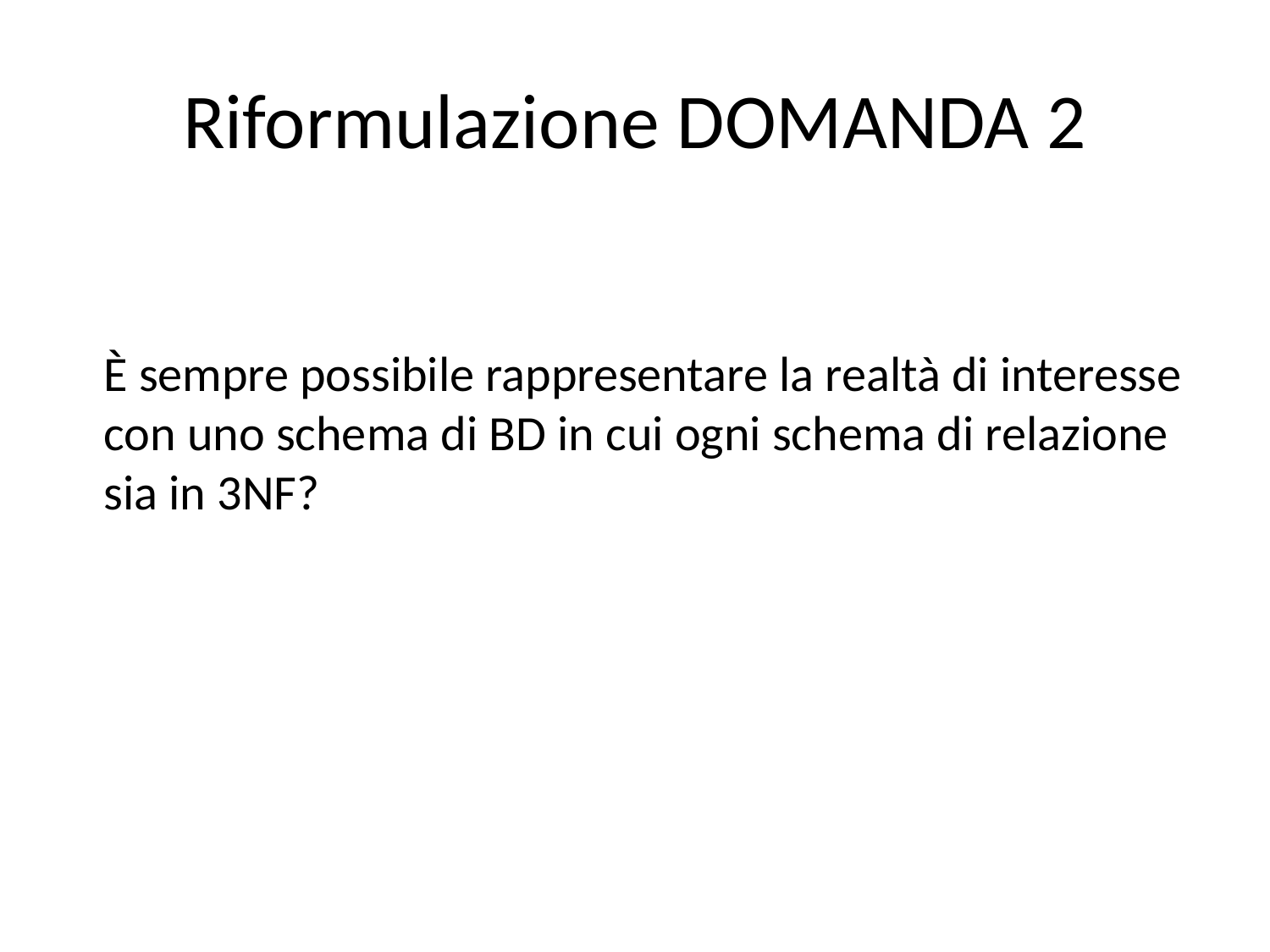

# Riformulazione DOMANDA 2
È sempre possibile rappresentare la realtà di interesse
con uno schema di BD in cui ogni schema di relazione
sia in 3NF?